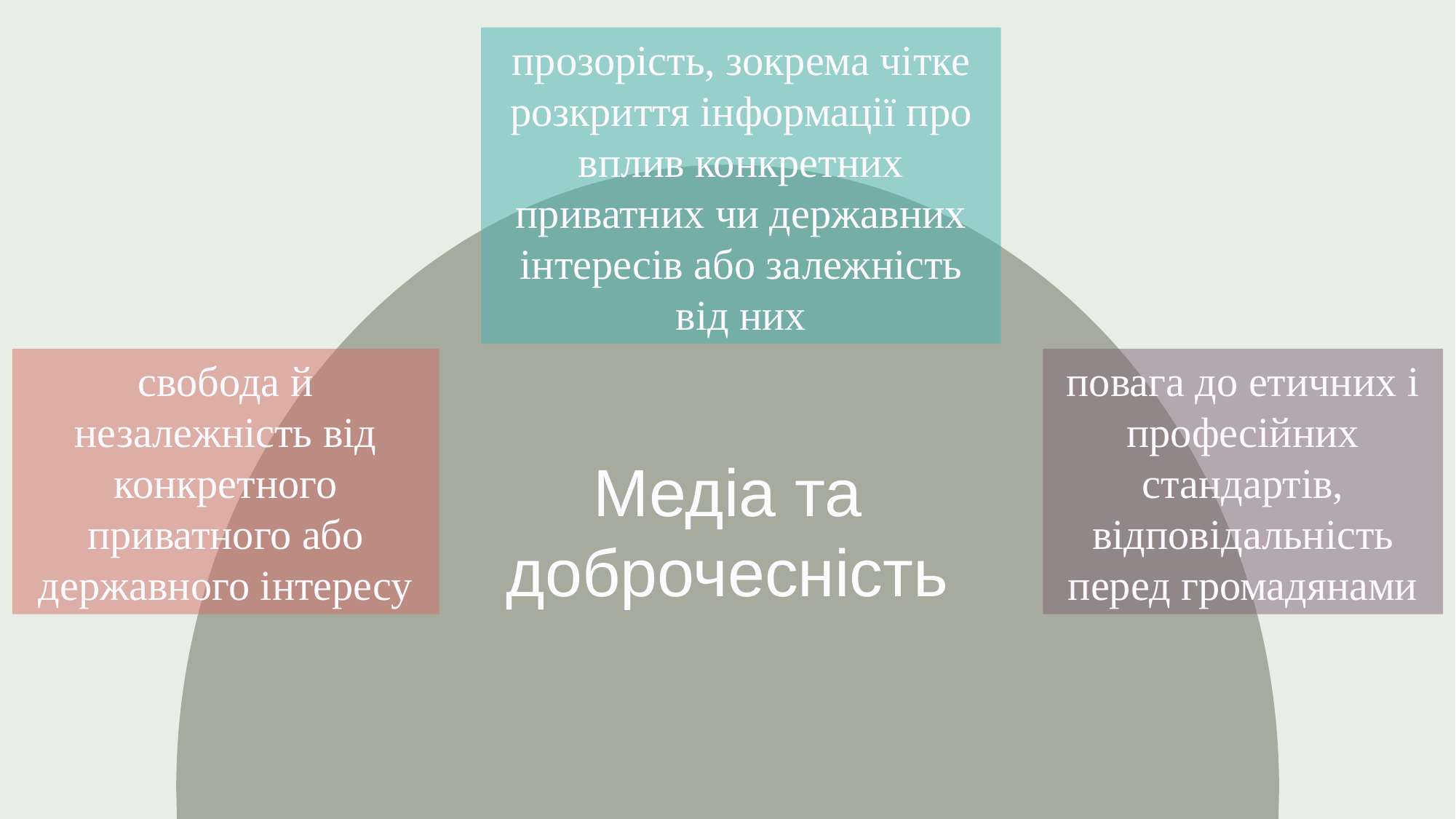

прозорість, зокрема чітке розкриття інформації про вплив конкретних приватних чи державних інтересів або залежність від них
свобода й незалежність від конкретного приватного або державного інтересу
повага до етичних і професійних стандартів, відповідальність перед громадянами
Медіа та доброчесність